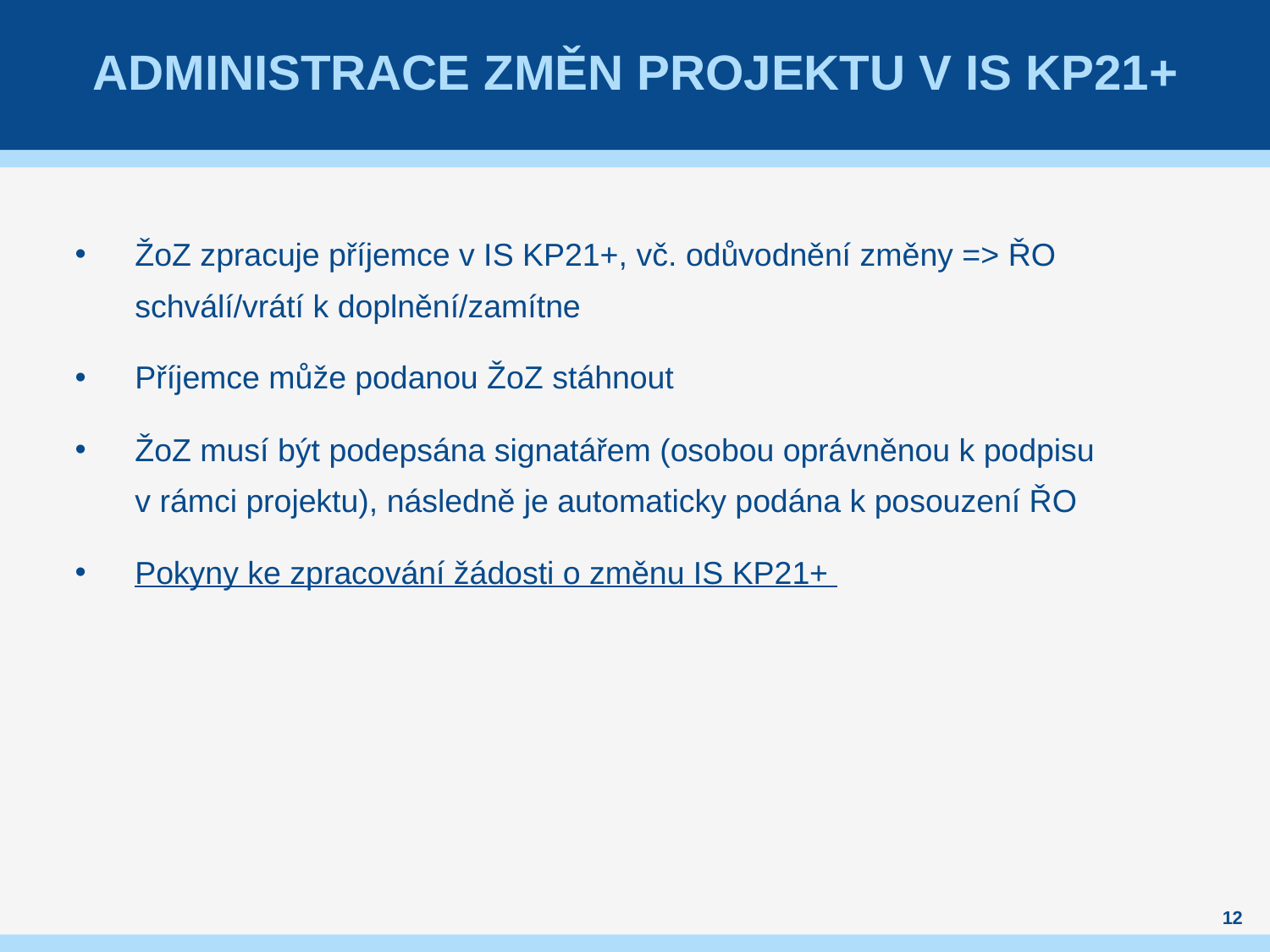

# administrace změn projektu v IS KP21+
ŽoZ zpracuje příjemce v IS KP21+, vč. odůvodnění změny => ŘO schválí/vrátí k doplnění/zamítne
Příjemce může podanou ŽoZ stáhnout
ŽoZ musí být podepsána signatářem (osobou oprávněnou k podpisu v rámci projektu), následně je automaticky podána k posouzení ŘO
Pokyny ke zpracování žádosti o změnu IS KP21+

12